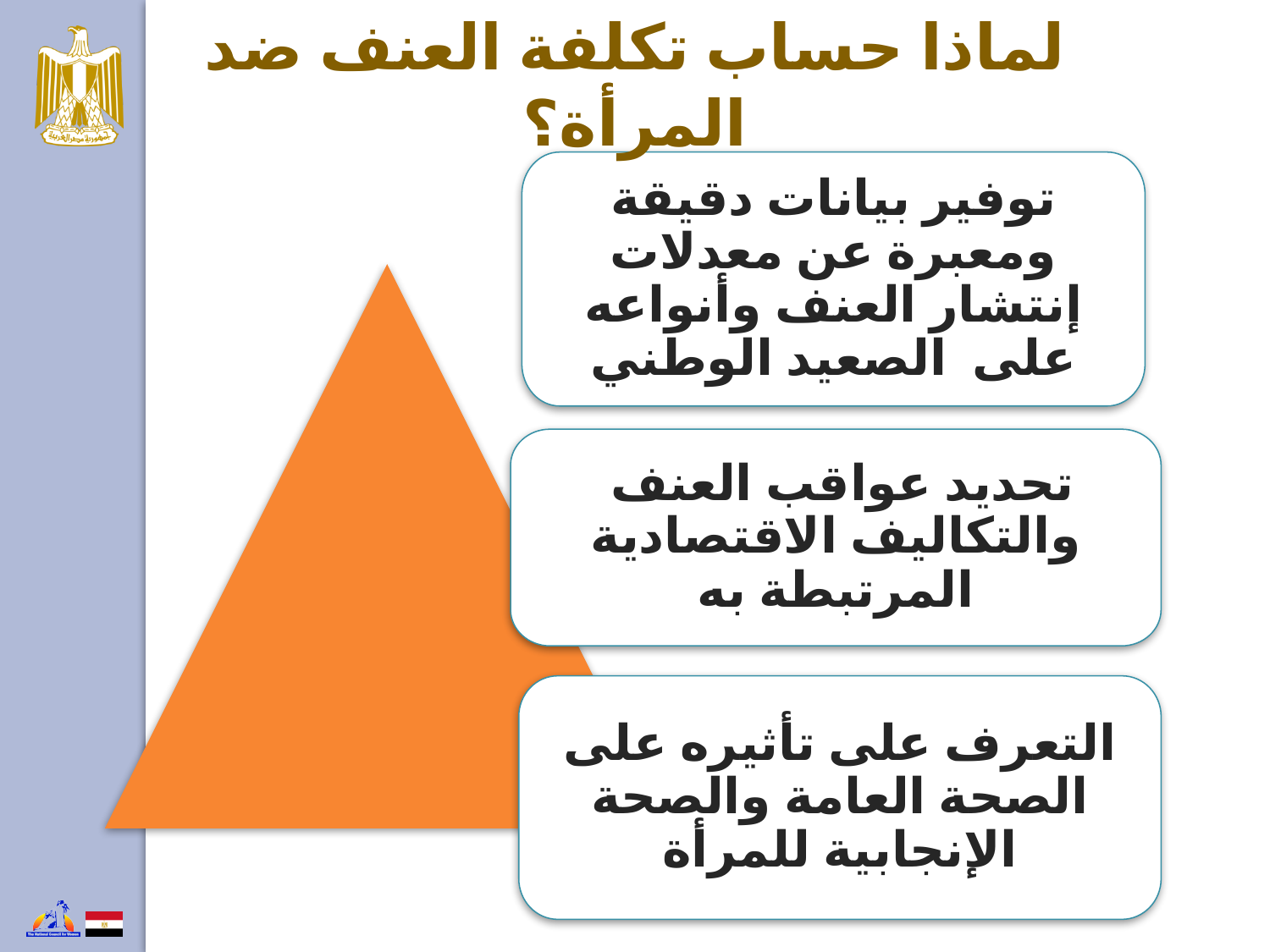

# لماذا حساب تكلفة العنف ضد المرأة؟
توفير بيانات دقيقة ومعبرة عن معدلات إنتشار العنف وأنواعه على  الصعيد الوطني

 تحديد عواقب العنف والتكاليف الاقتصادية المرتبطة به
التعرف على تأثيره على الصحة العامة والصحة الإنجابية للمرأة